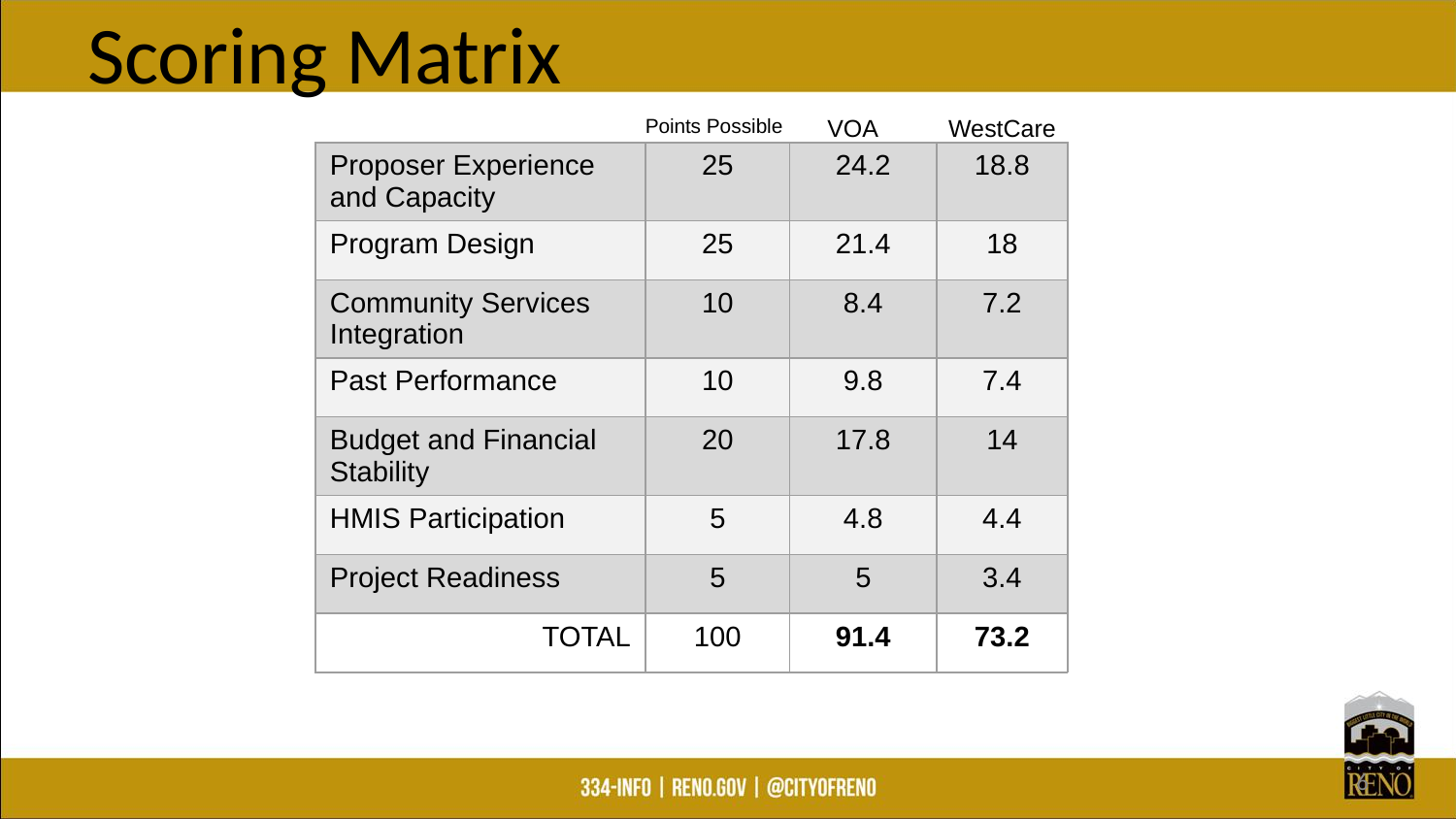

# Scoring Matrix
Points Possible
VOA
WestCare
| Proposer Experience and Capacity | 25 | 24.2 | 18.8 |
| --- | --- | --- | --- |
| Program Design | 25 | 21.4 | 18 |
| Community Services Integration | 10 | 8.4 | 7.2 |
| Past Performance | 10 | 9.8 | 7.4 |
| Budget and Financial Stability | 20 | 17.8 | 14 |
| HMIS Participation | 5 | 4.8 | 4.4 |
| Project Readiness | 5 | 5 | 3.4 |
| TOTAL | 100 | 91.4 | 73.2 |
6